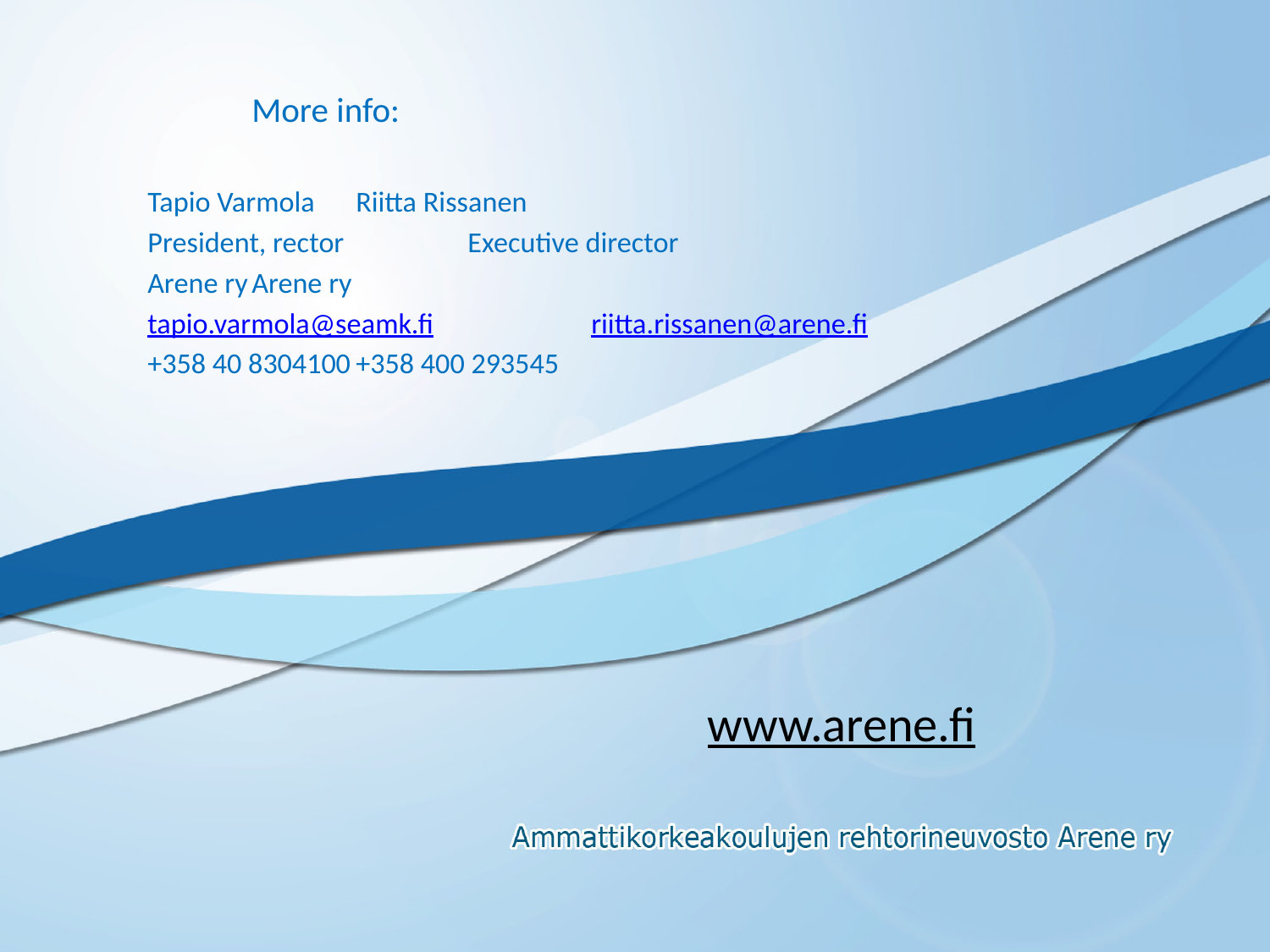

More info:

Tapio Varmola			Riitta Rissanen
President, rector		                 Executive director
Arene ry				Arene ry
tapio.varmola@seamk.fi                        riitta.rissanen@arene.fi
+358 40 8304100			+358 400 293545
www.arene.fi